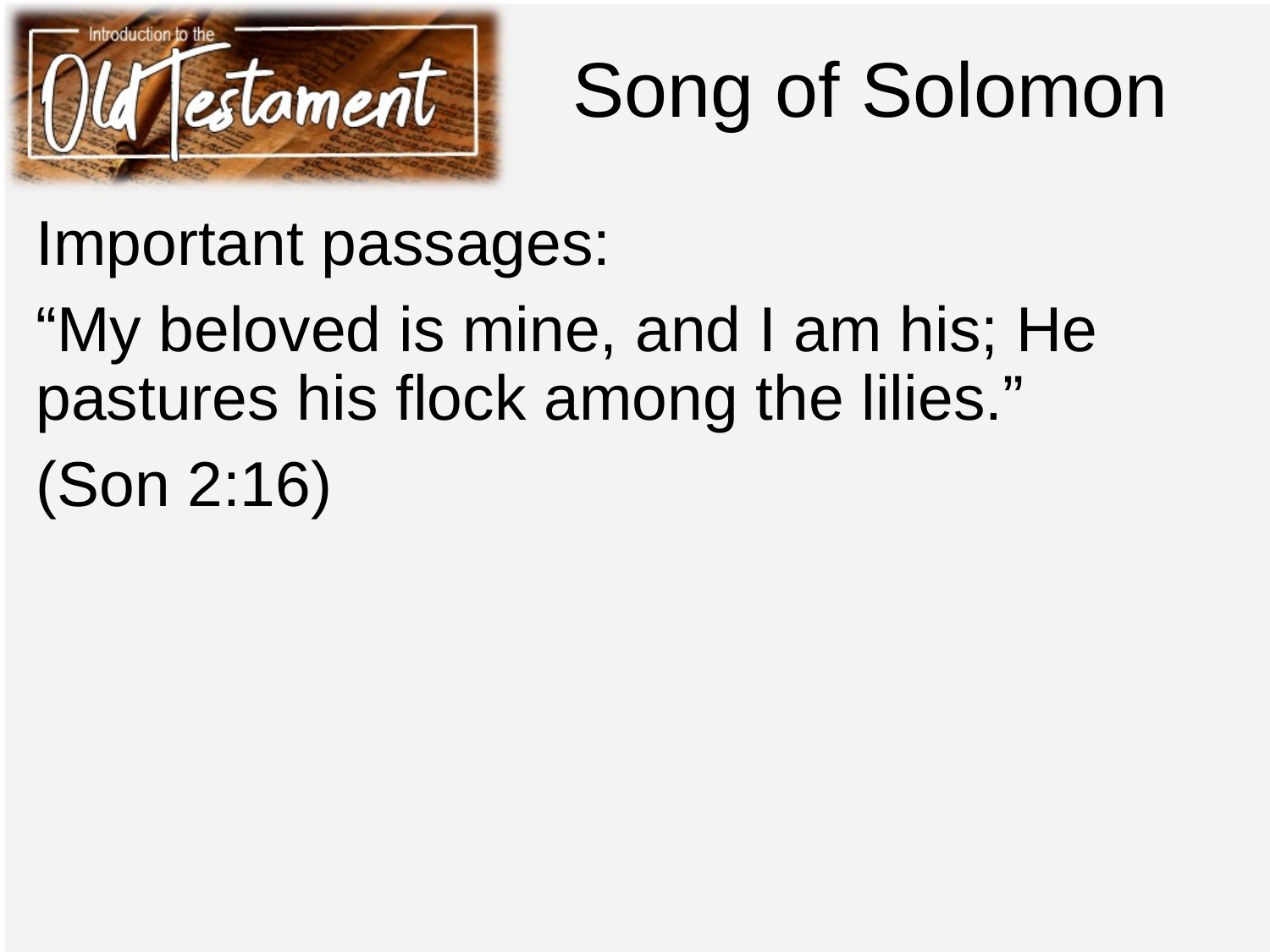

# Song of Solomon
Important passages:
“My beloved is mine, and I am his; He pastures his flock among the lilies.”
(Son 2:16)